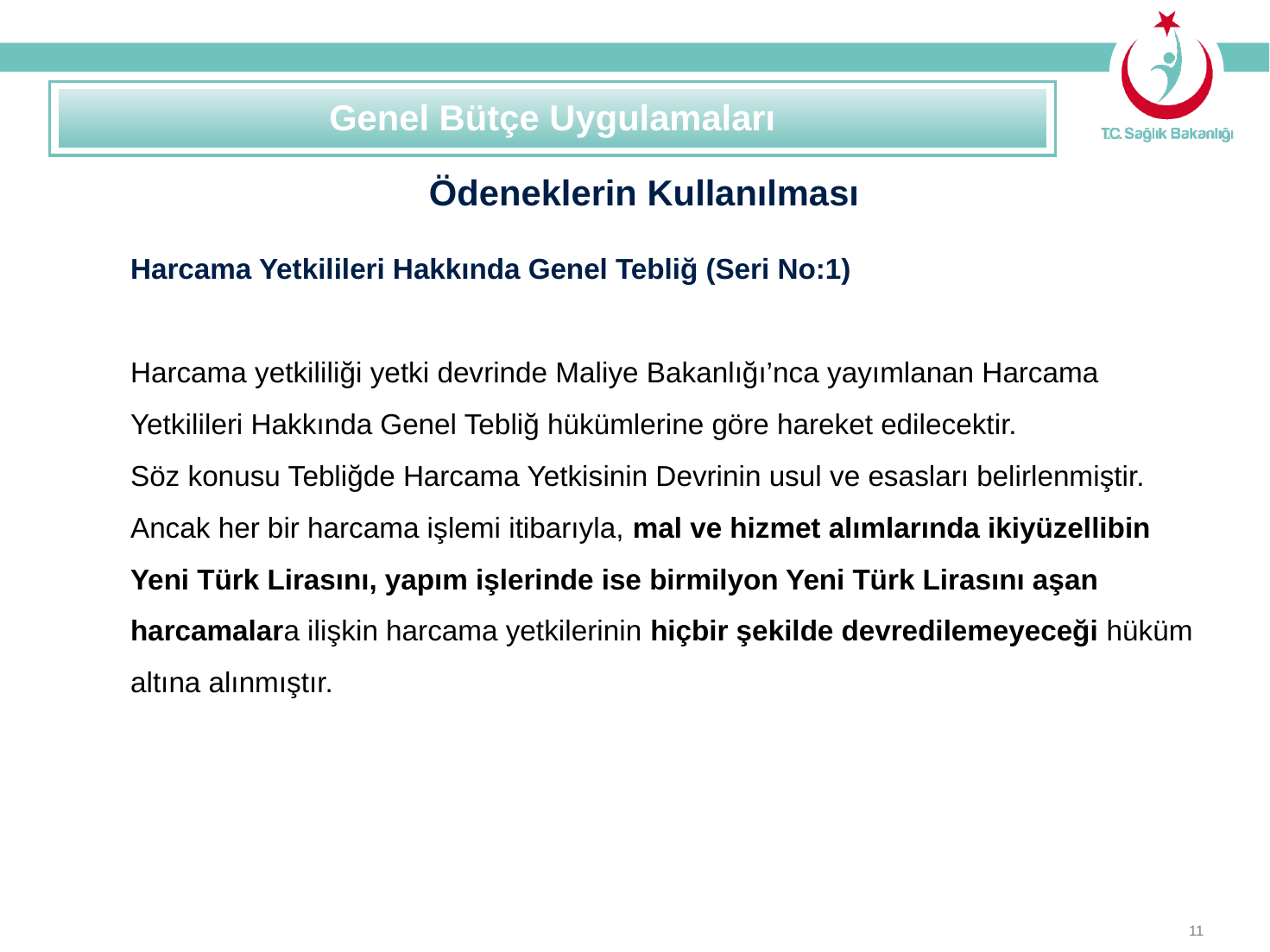

Genel Bütçe Uygulamaları
Ödeneklerin Kullanılması
Harcama Yetkilileri Hakkında Genel Tebliğ (Seri No:1)

Harcama yetkililiği yetki devrinde Maliye Bakanlığı’nca yayımlanan Harcama Yetkilileri Hakkında Genel Tebliğ hükümlerine göre hareket edilecektir.
Söz konusu Tebliğde Harcama Yetkisinin Devrinin usul ve esasları belirlenmiştir.
Ancak her bir harcama işlemi itibarıyla, mal ve hizmet alımlarında ikiyüzellibin Yeni Türk Lirasını, yapım işlerinde ise birmilyon Yeni Türk Lirasını aşan harcamalara ilişkin harcama yetkilerinin hiçbir şekilde devredilemeyeceği hüküm altına alınmıştır.